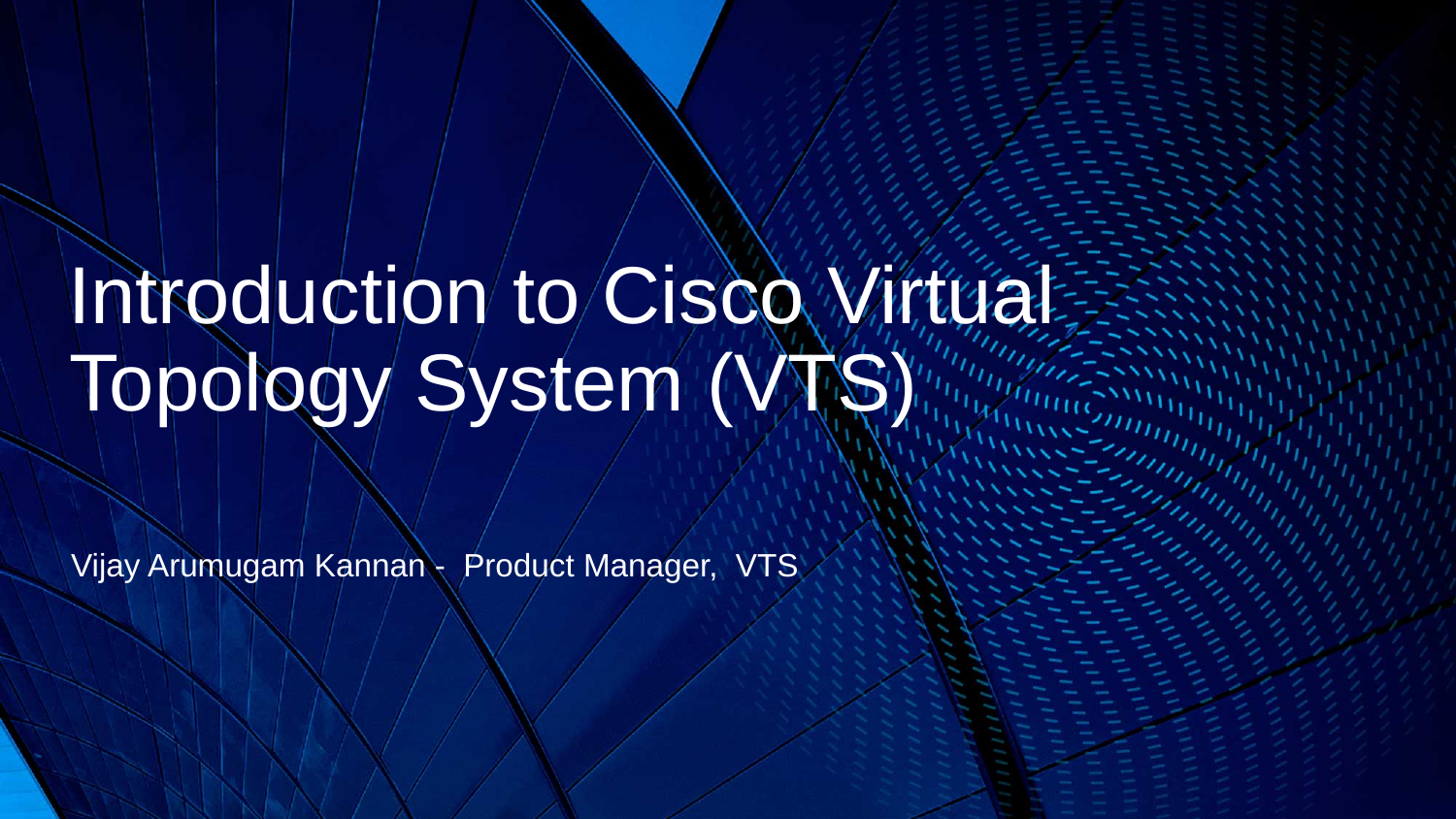

# Introduction to Cisco Virtual Topology System (VTS)
Vijay Arumugam Kannan -  Product Manager,  VTS